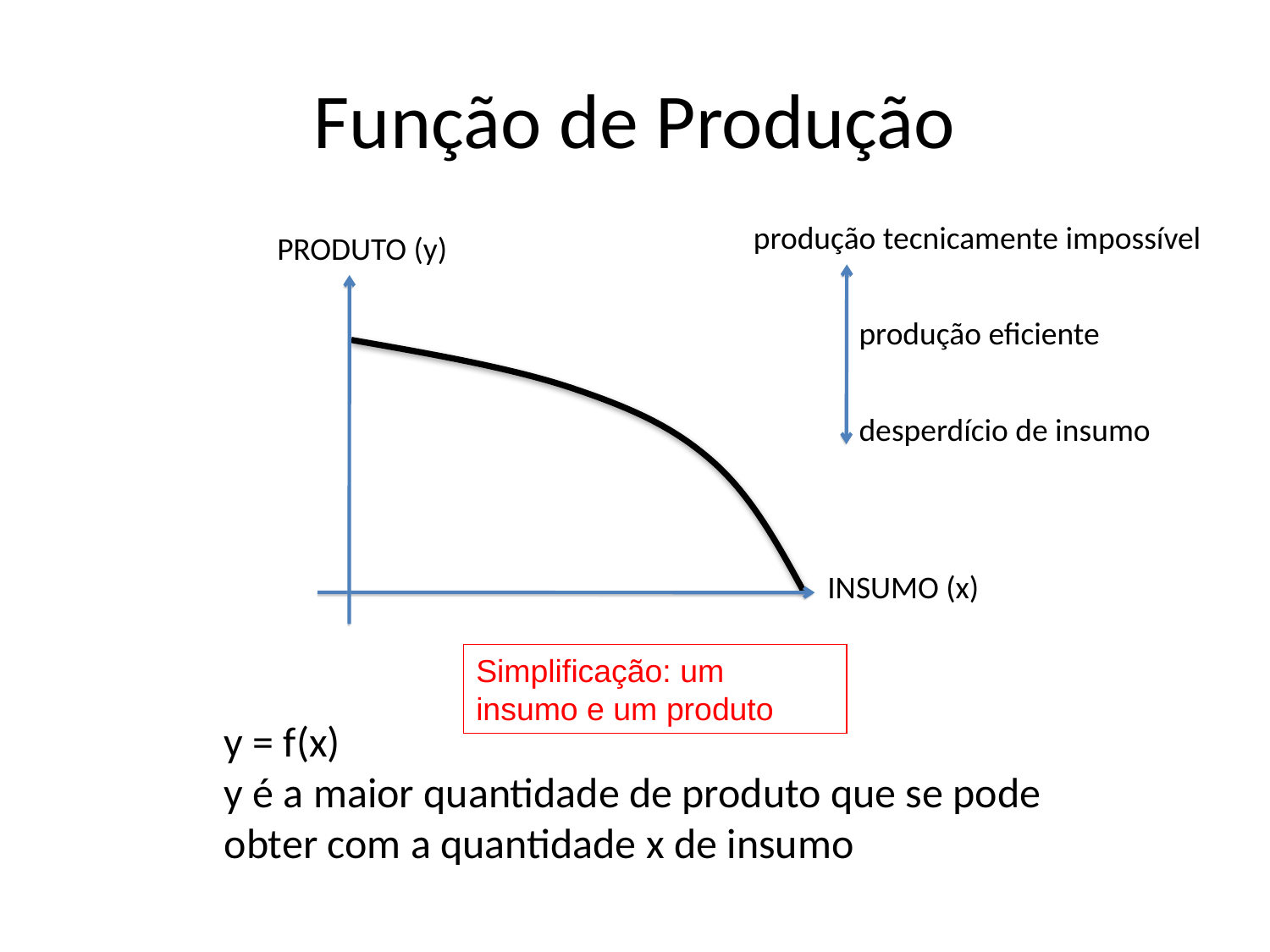

# Função de Produção
produção tecnicamente impossível
PRODUTO (y)
produção eficiente

desperdício de insumo
INSUMO (x)
Simplificação: um insumo e um produto
y = f(x)
y é a maior quantidade de produto que se pode obter com a quantidade x de insumo